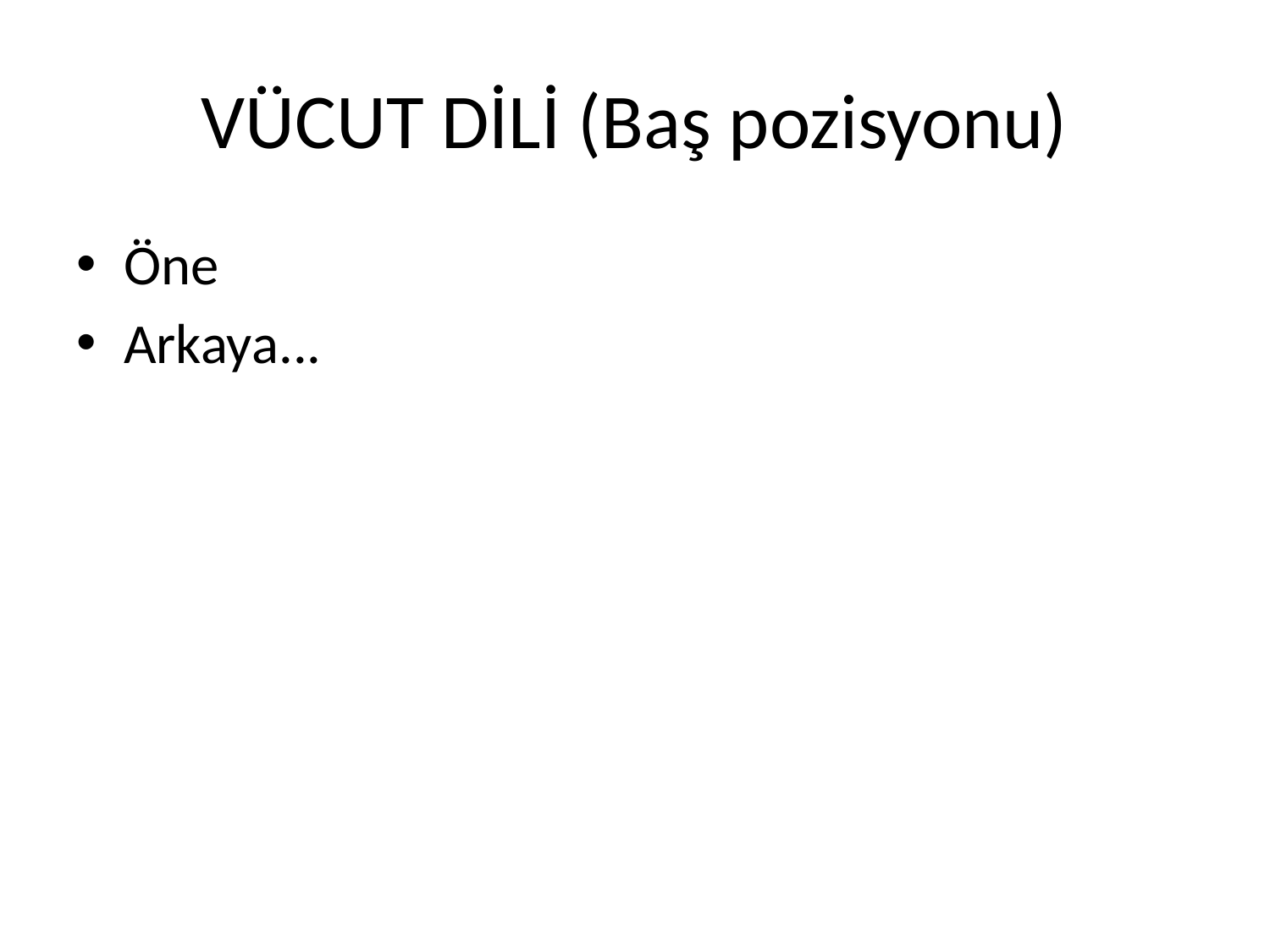

# VÜCUT DİLİ (Baş pozisyonu)
Öne
Arkaya...